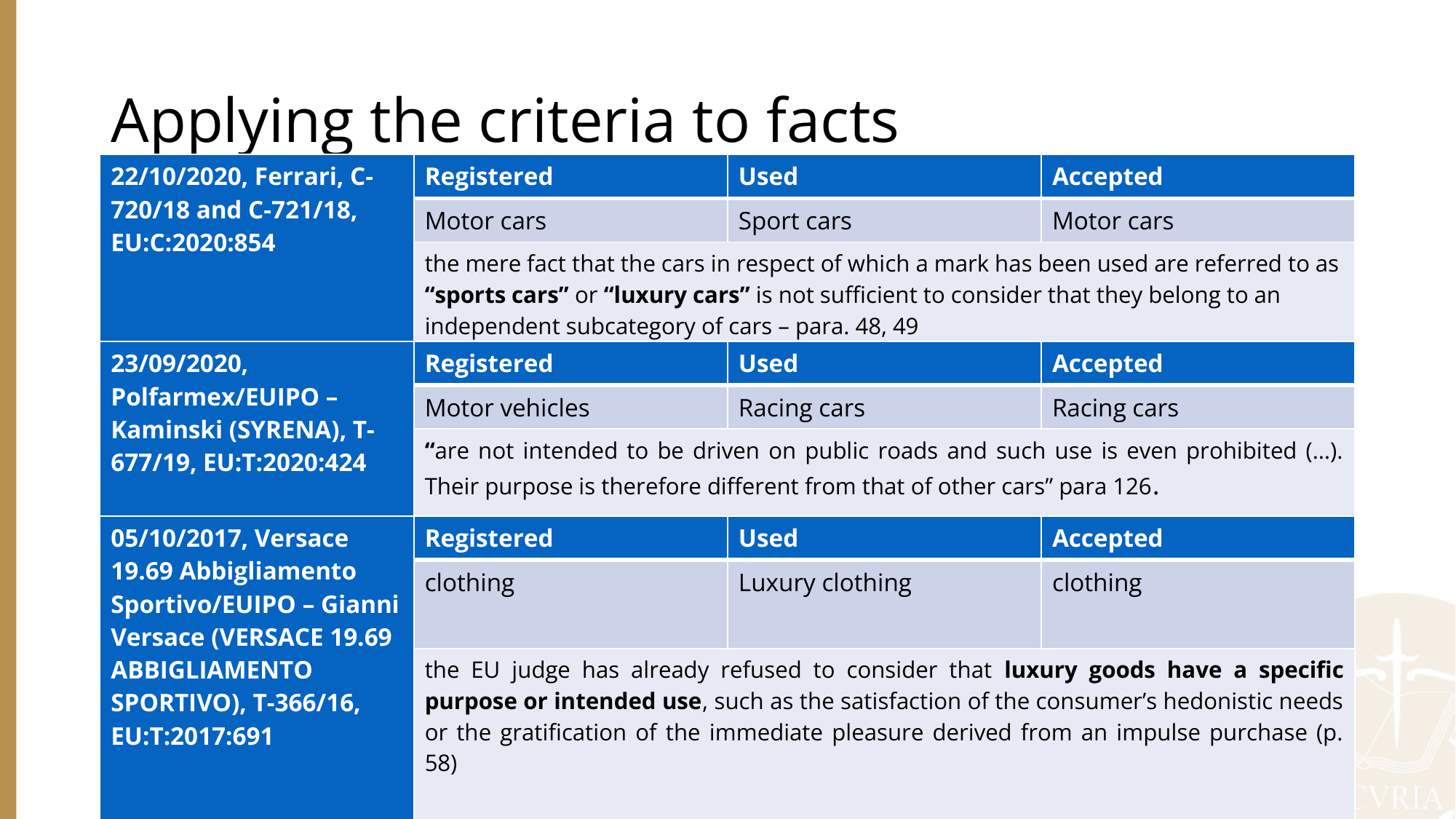

# Applying the criteria to facts
| 22/10/2020, Ferrari, C-720/18 and C-721/18, EU:C:2020:854 | Registered | Used | Accepted |
| --- | --- | --- | --- |
|  | Motor cars | Sport cars | Motor cars |
|  | the mere fact that the cars in respect of which a mark has been used are referred to as “sports cars” or “luxury cars” is not sufficient to consider that they belong to an independent subcategory of cars – para. 48, 49 |  |  |
| 23/09/2020, Polfarmex/EUIPO – Kaminski (SYRENA), T-677/19, EU:T:2020:424 | Registered | Used | Accepted |
| --- | --- | --- | --- |
|  | Motor vehicles | Racing cars | Racing cars |
|  | “are not intended to be driven on public roads and such use is even prohibited (…). Their purpose is therefore different from that of other cars” para 126. |  |  |
| 05/10/2017, Versace 19.69 Abbigliamento Sportivo/EUIPO – Gianni Versace (VERSACE 19.69 ABBIGLIAMENTO SPORTIVO), T-366/16, EU:T:2017:691 | Registered | Used | Accepted |
| --- | --- | --- | --- |
|  | clothing | Luxury clothing | clothing |
|  | the EU judge has already refused to consider that luxury goods have a specific purpose or intended use, such as the satisfaction of the consumer’s hedonistic needs or the gratification of the immediate pleasure derived from an impulse purchase (p. 58) |  |  |